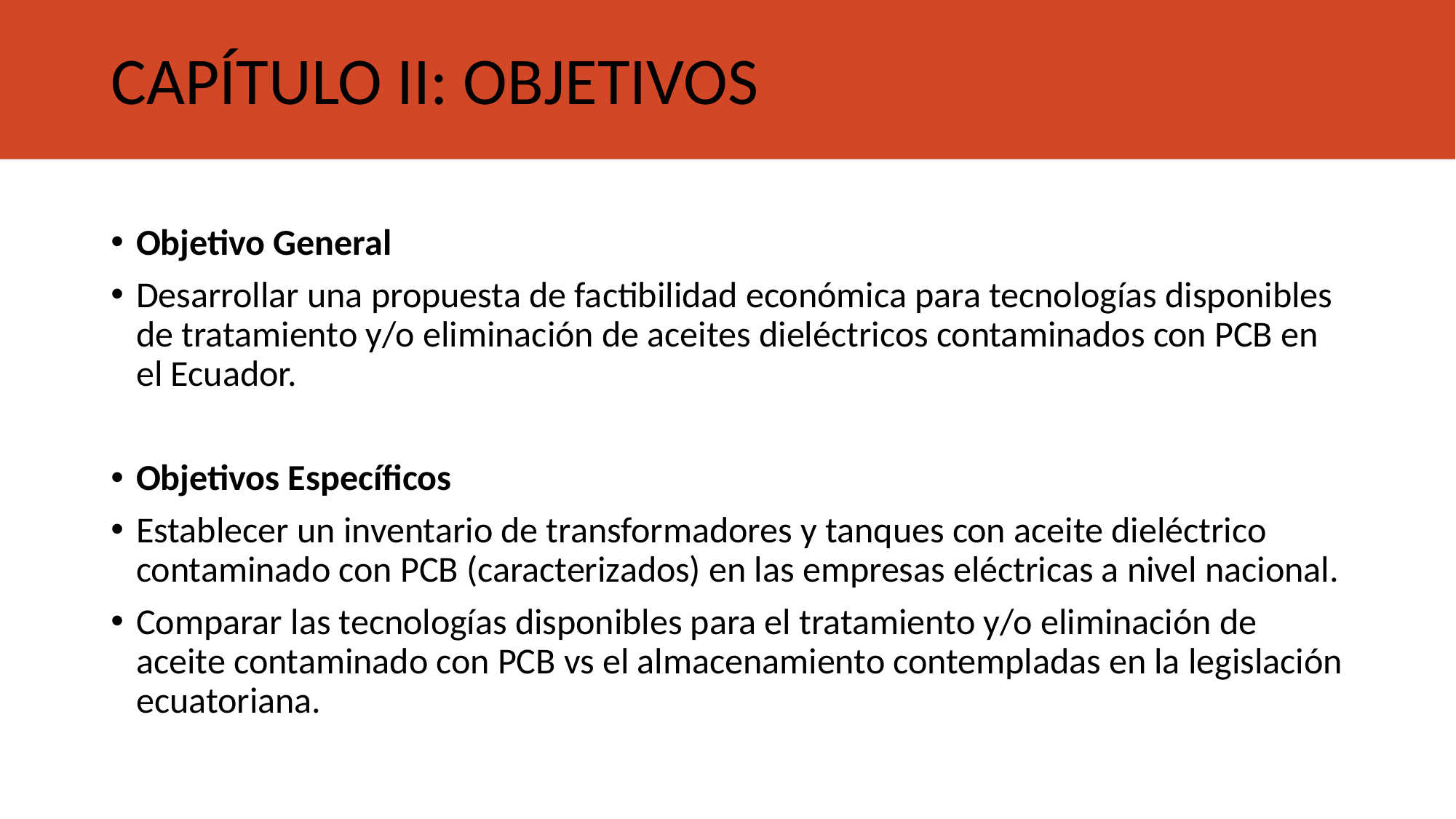

# CAPÍTULO II: OBJETIVOS
Objetivo General
Desarrollar una propuesta de factibilidad económica para tecnologías disponibles de tratamiento y/o eliminación de aceites dieléctricos contaminados con PCB en el Ecuador.

Objetivos Específicos
Establecer un inventario de transformadores y tanques con aceite dieléctrico contaminado con PCB (caracterizados) en las empresas eléctricas a nivel nacional.
Comparar las tecnologías disponibles para el tratamiento y/o eliminación de aceite contaminado con PCB vs el almacenamiento contempladas en la legislación ecuatoriana.